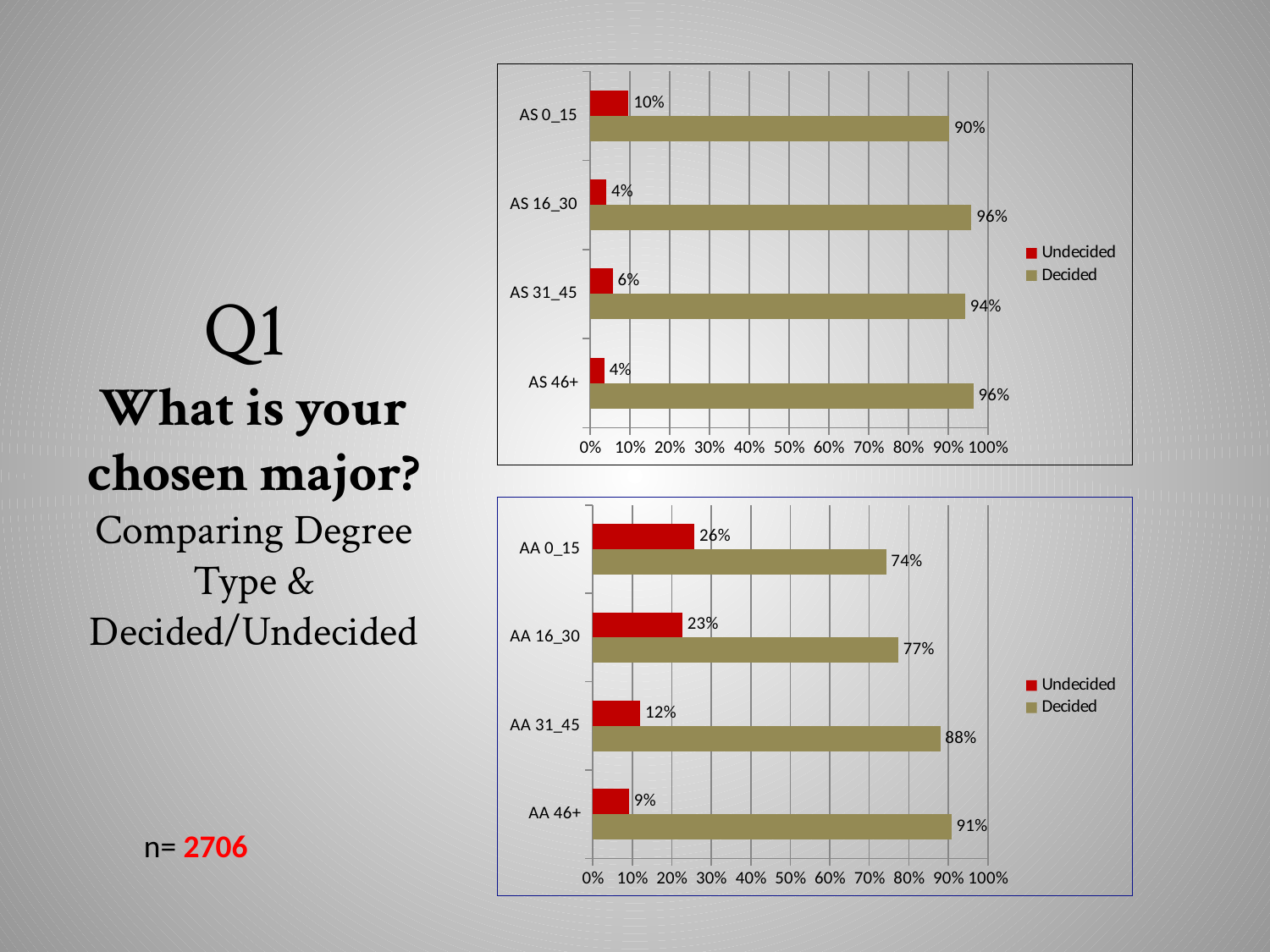

### Chart

| Category | Decided | Undecided |
|---|---|---|
| AS 46+ | 0.9639175257731959 | 0.03608247422680413 |
| AS 31_45 | 0.9430051813471503 | 0.05699481865284974 |
| AS 16_30 | 0.958974358974359 | 0.04102564102564103 |
| AS 0_15 | 0.903225806451613 | 0.09677419354838711 |
# Q1
What is your chosen major?
Comparing Degree Type & Decided/Undecided

### Chart

| Category | Decided | Undecided |
|---|---|---|
| AA 46+ | 0.9079646017699113 | 0.09203539823008852 |
| AA 31_45 | 0.8797653958944281 | 0.12023460410557188 |
| AA 16_30 | 0.7733333333333334 | 0.22666666666666666 |
| AA 0_15 | 0.7426900584795325 | 0.2573099415204678 |
n= 2706